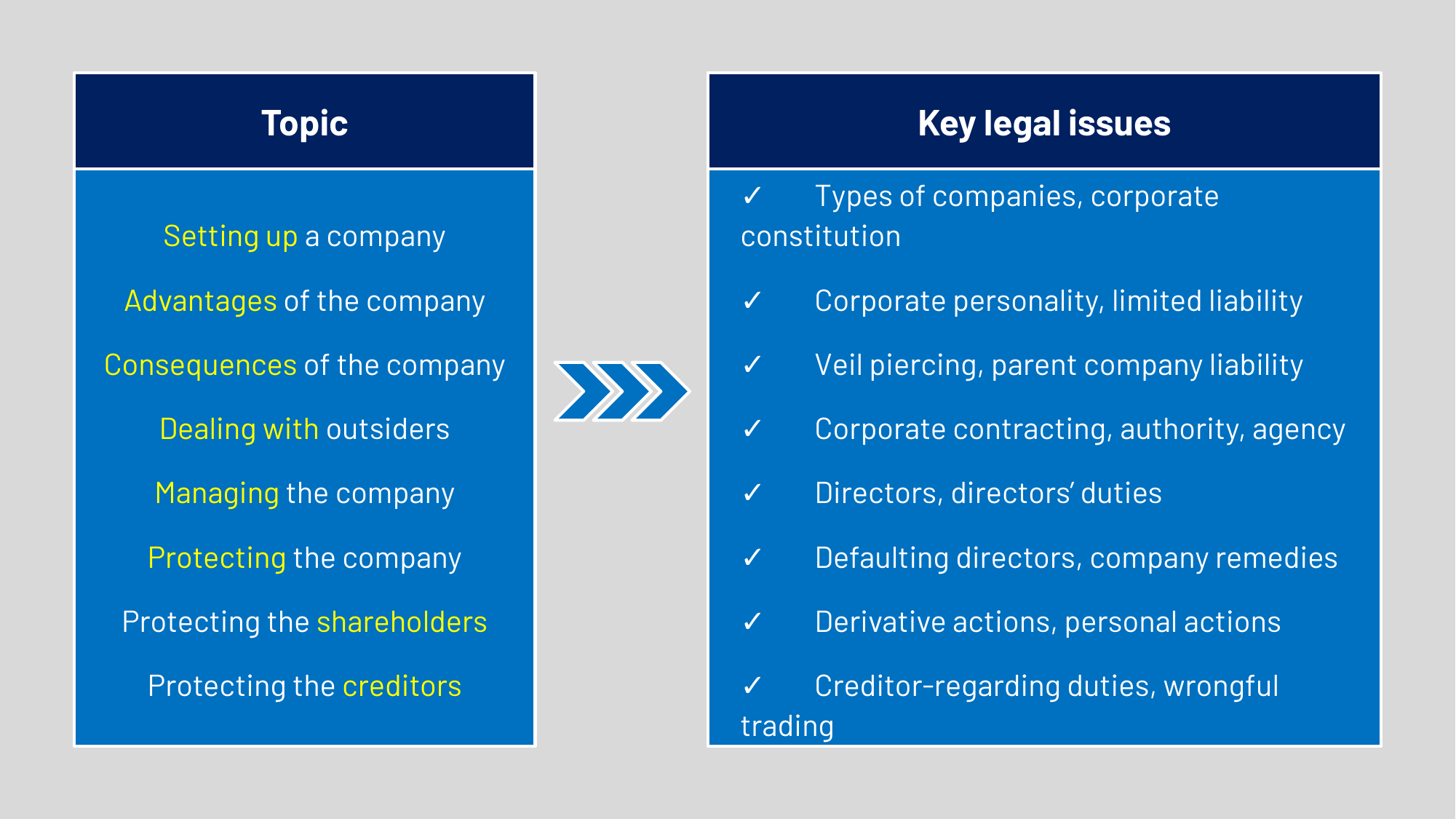

Topic
Setting up a company
Advantages of the company
Consequences of the company
Dealing with outsiders
Managing the company
Protecting the company
Protecting the shareholders
Protecting the creditors
Key legal issues
✓ 	Types of companies, corporate constitution
✓ 	Corporate personality, limited liability
✓ 	Veil piercing, parent company liability
✓ 	Corporate contracting, authority, agency
✓ 	Directors, directors’ duties
✓ 	Defaulting directors, company remedies
✓ 	Derivative actions, personal actions
✓ 	Creditor-regarding duties, wrongful trading